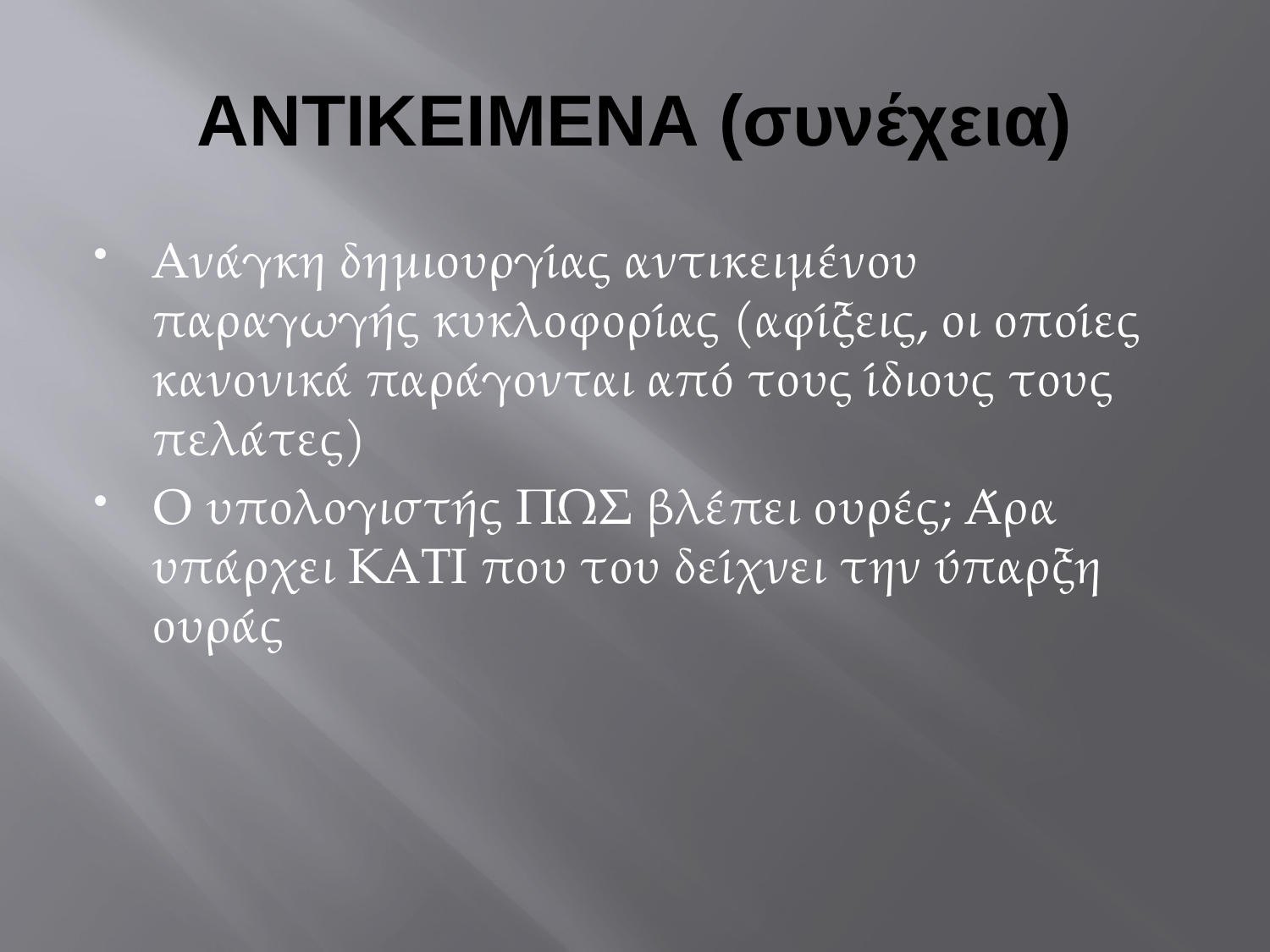

# ΑΝΤΙΚΕΙΜΕΝΑ (συνέχεια)
Ανάγκη δημιουργίας αντικειμένου παραγωγής κυκλοφορίας (αφίξεις, οι οποίες κανονικά παράγονται από τους ίδιους τους πελάτες)
Ο υπολογιστής ΠΩΣ βλέπει ουρές; Άρα υπάρχει ΚΑΤΙ που του δείχνει την ύπαρξη ουράς